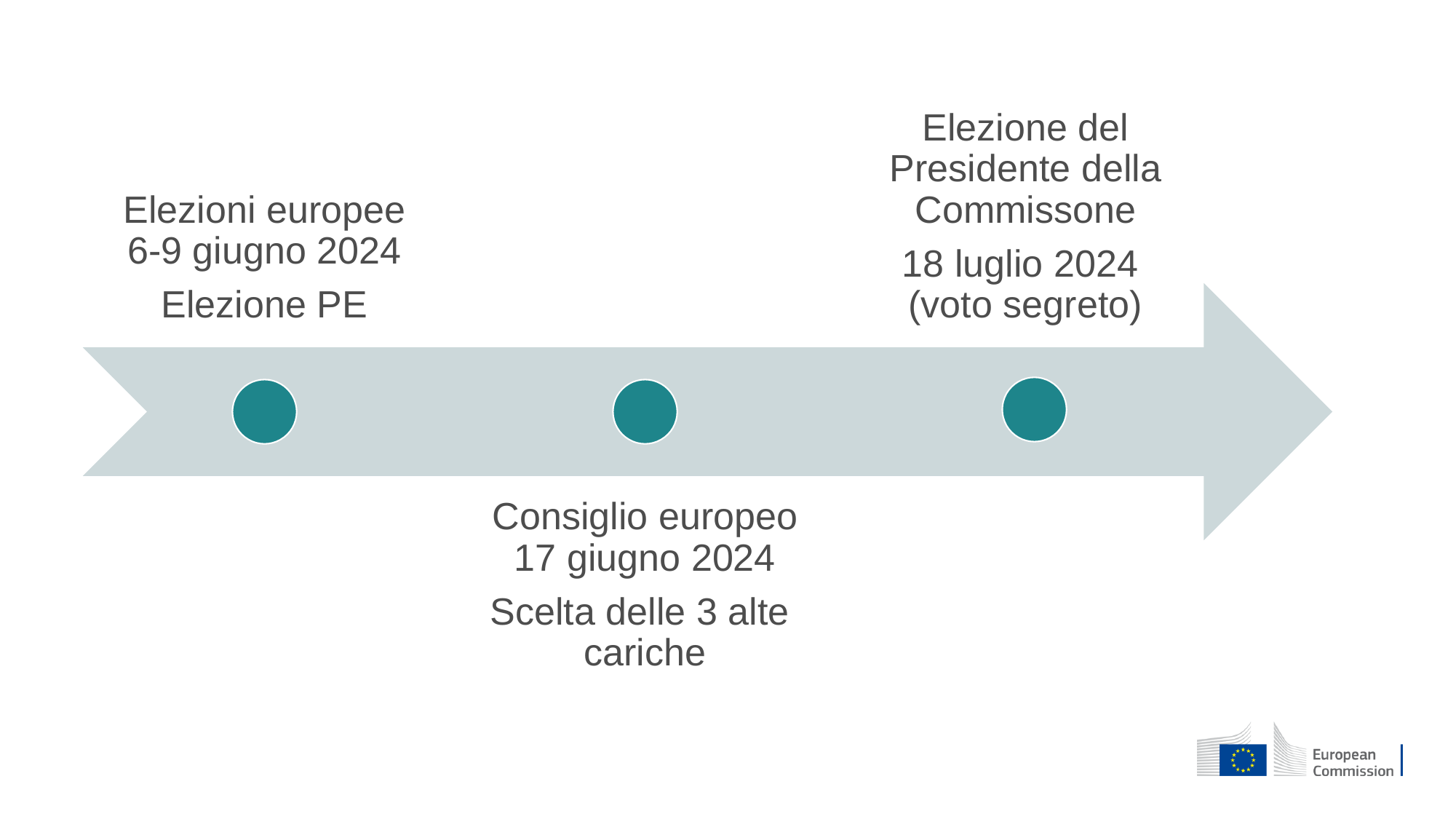

Elezioni europee 6-9 giugno 2024
Elezione PE
Consiglio europeo 17 giugno 2024
Scelta delle 3 alte  cariche
Elezione del Presidente della Commissone
18 luglio 2024
(voto segreto)